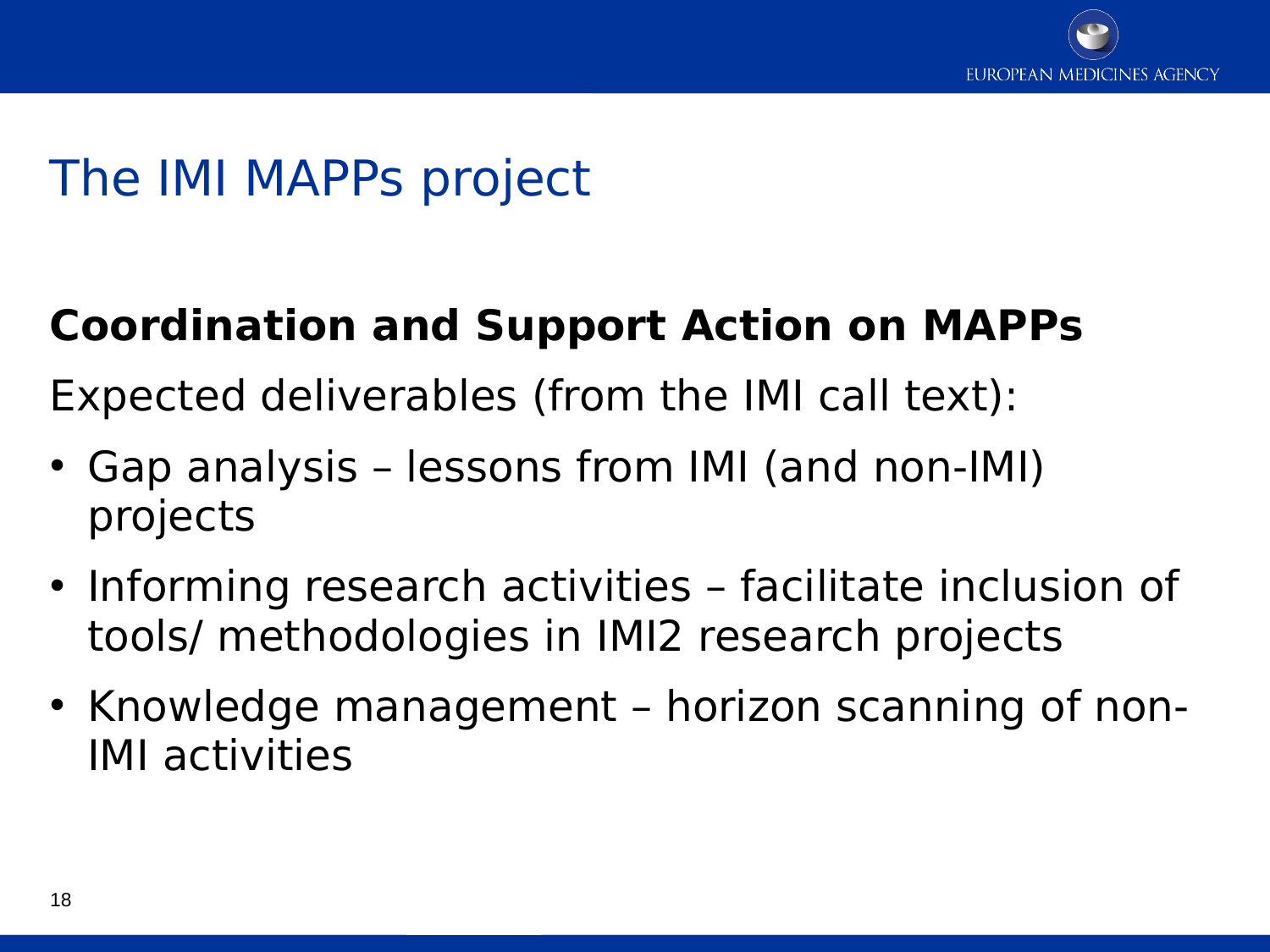

# The IMI MAPPs project
Coordination and Support Action on MAPPs
Expected deliverables (from the IMI call text):
Gap analysis – lessons from IMI (and non-IMI) projects
Informing research activities – facilitate inclusion of tools/ methodologies in IMI2 research projects
Knowledge management – horizon scanning of non-IMI activities
18